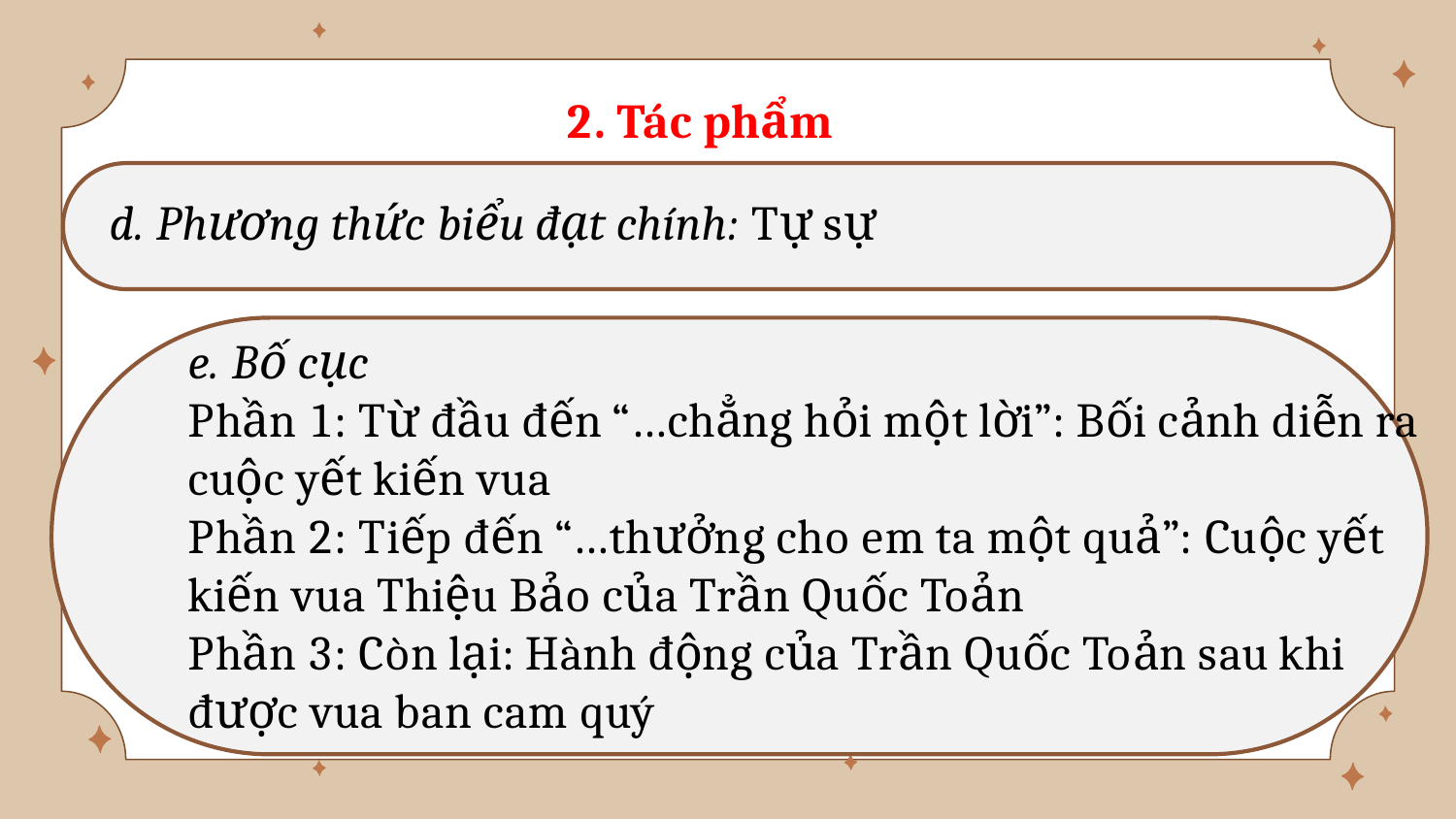

2. Tác phẩm

d. Phương thức biểu đạt chính: Tự sự

e. Bố cục
Phần 1: Từ đầu đến “…chẳng hỏi một lời”: Bối cảnh diễn ra cuộc yết kiến vua
Phần 2: Tiếp đến “…thưởng cho em ta một quả”: Cuộc yết kiến vua Thiệu Bảo của Trần Quốc Toản
Phần 3: Còn lại: Hành động của Trần Quốc Toản sau khi được vua ban cam quý